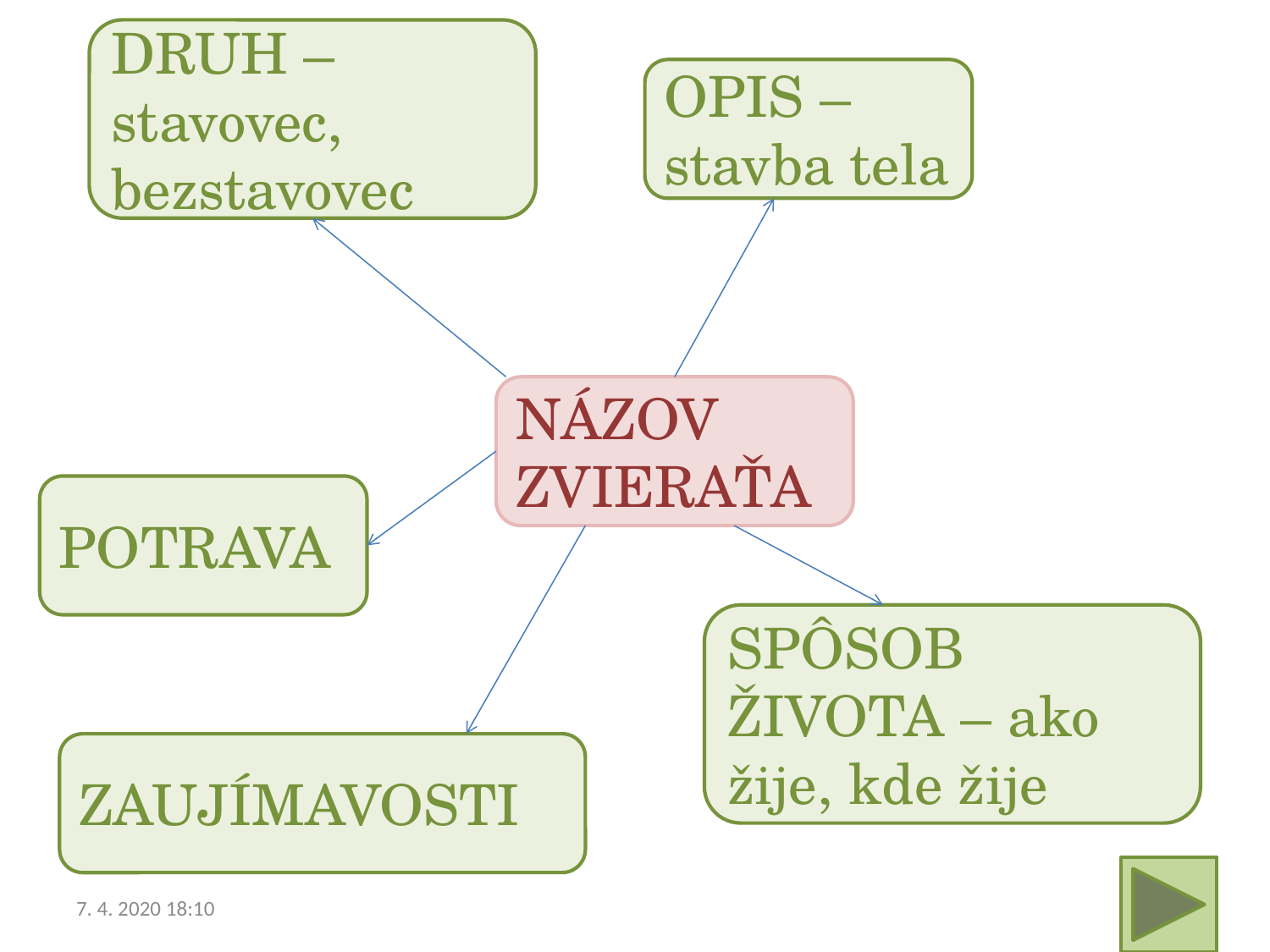

DRUH – stavovec, bezstavovec
OPIS – stavba tela
NÁZOV ZVIERAŤA
POTRAVA
SPÔSOB ŽIVOTA – ako žije, kde žije
ZAUJÍMAVOSTI

7. 4. 2020 18:10